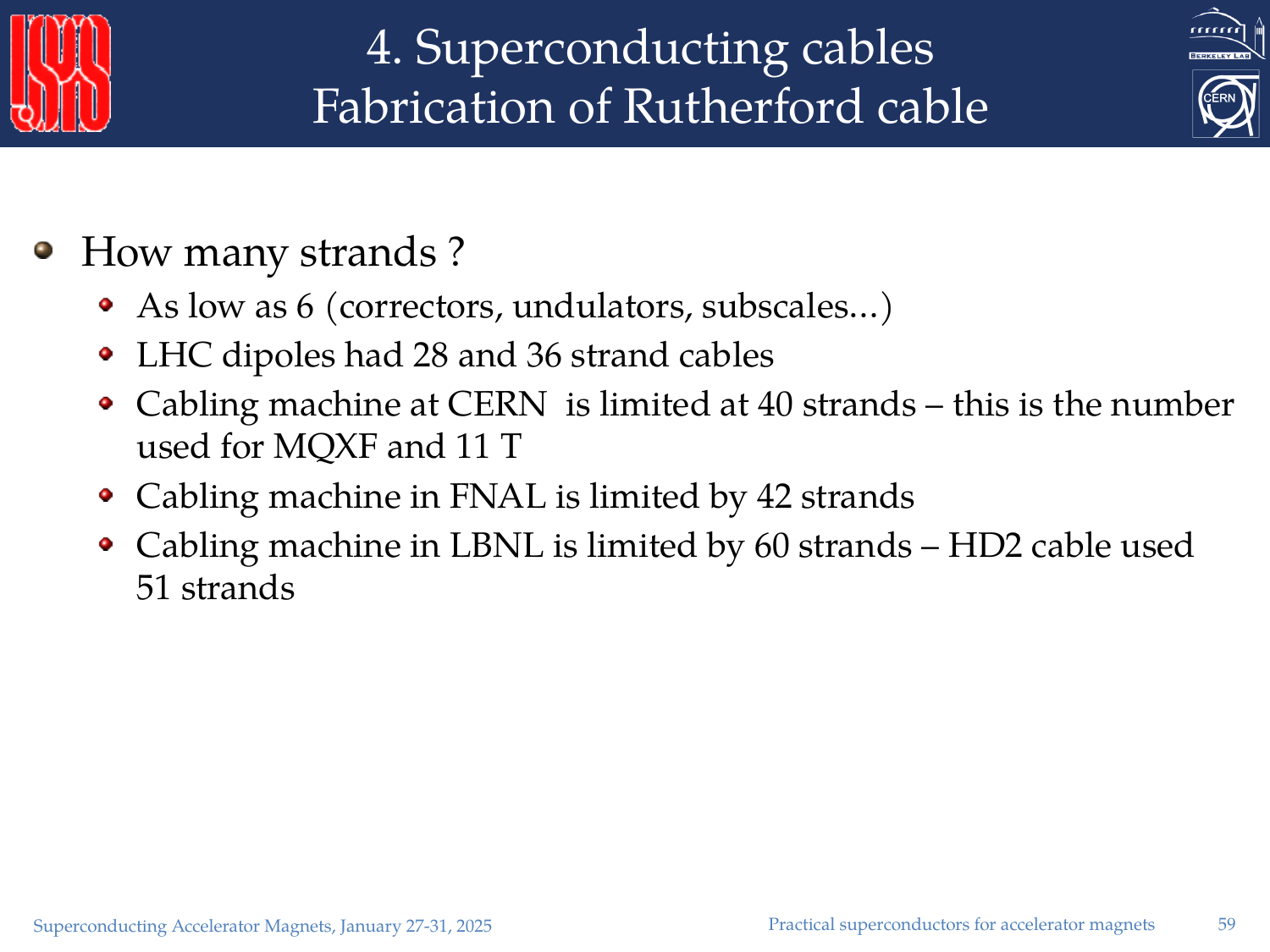

# 4. Superconducting cables Fabrication of Rutherford cable

How many strands ?
As low as 6 (correctors, undulators, subscales…)
LHC dipoles had 28 and 36 strand cables
Cabling machine at CERN  is limited at 40 strands – this is the number used for MQXF and 11 T
Cabling machine in FNAL is limited by 42 strands
Cabling machine in LBNL is limited by 60 strands – HD2 cable used 51 strands
Practical superconductors for accelerator magnets
59
Superconducting Accelerator Magnets, January 27-31, 2025